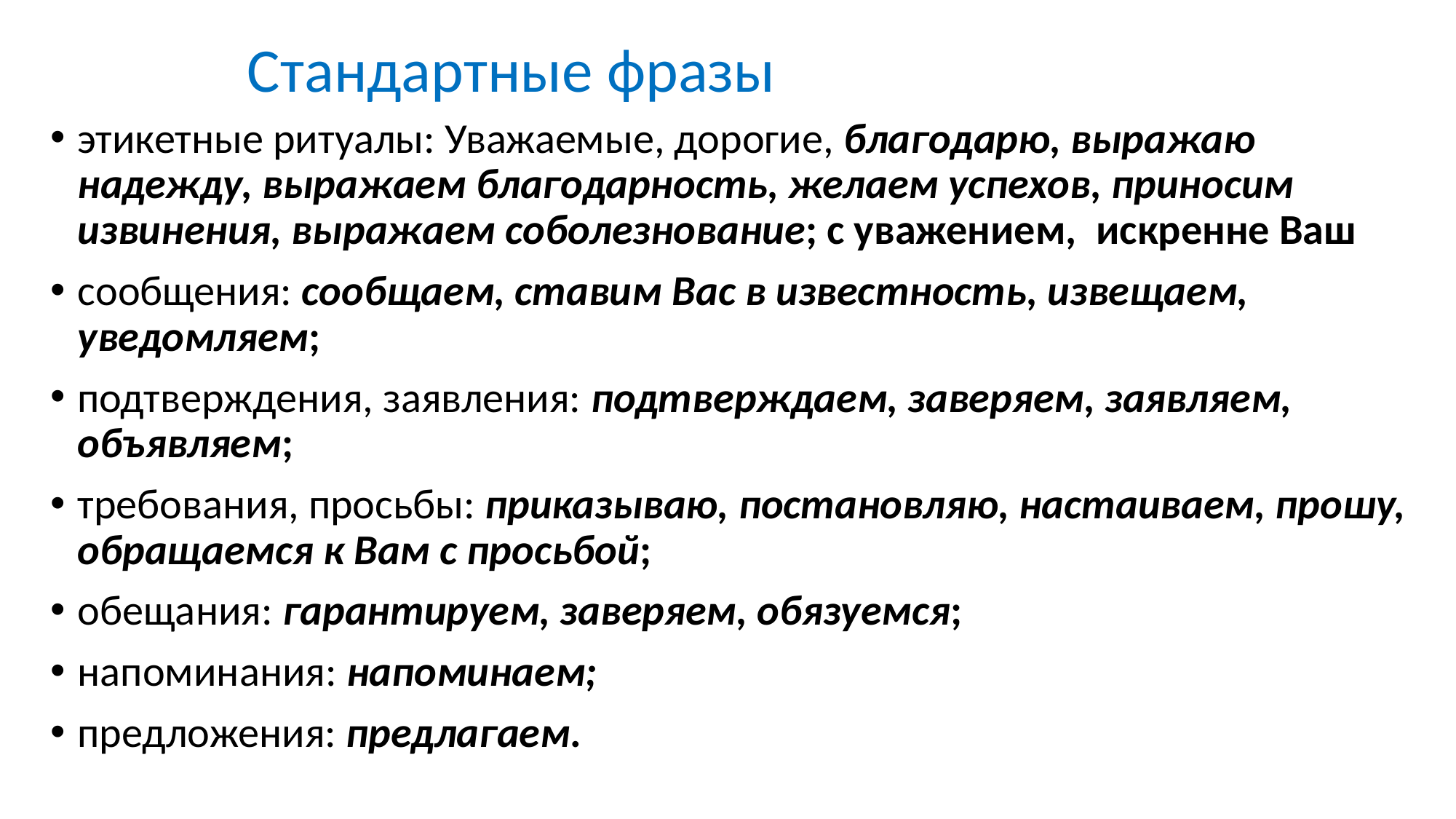

# Стандартные фразы
этикетные ритуалы: Уважаемые, дорогие, благодарю, выражаю надежду, выражаем благодарность, желаем успехов, приносим извинения, выражаем соболезнование; с уважением,  искренне Ваш
сообщения: сообщаем, ставим Вас в известность, извещаем, уведомляем;
подтверждения, заявления: подтверждаем, заверяем, заявляем, объявляем;
требования, просьбы: приказываю, постановляю, настаиваем, прошу, обращаемся к Вам с просьбой;
обещания: гарантируем, заверяем, обязуемся;
напоминания: напоминаем;
предложения: предлагаем.